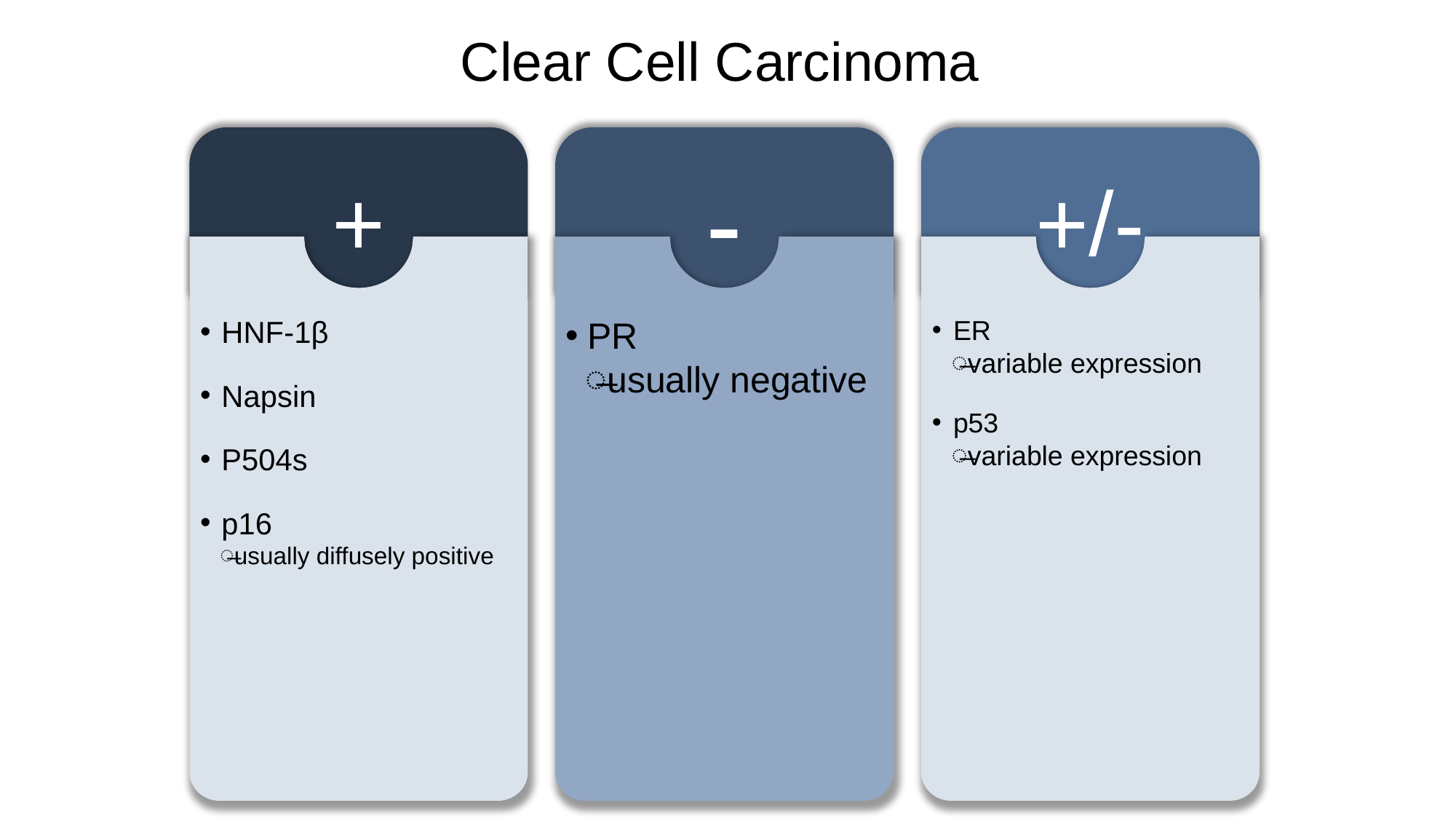

# Clear Cell Carcinoma
+
-
+/-
HNF-1β
Napsin
P504s
p16
usually diffusely positive
PR
usually negative

ER
variable expression
p53
variable expression